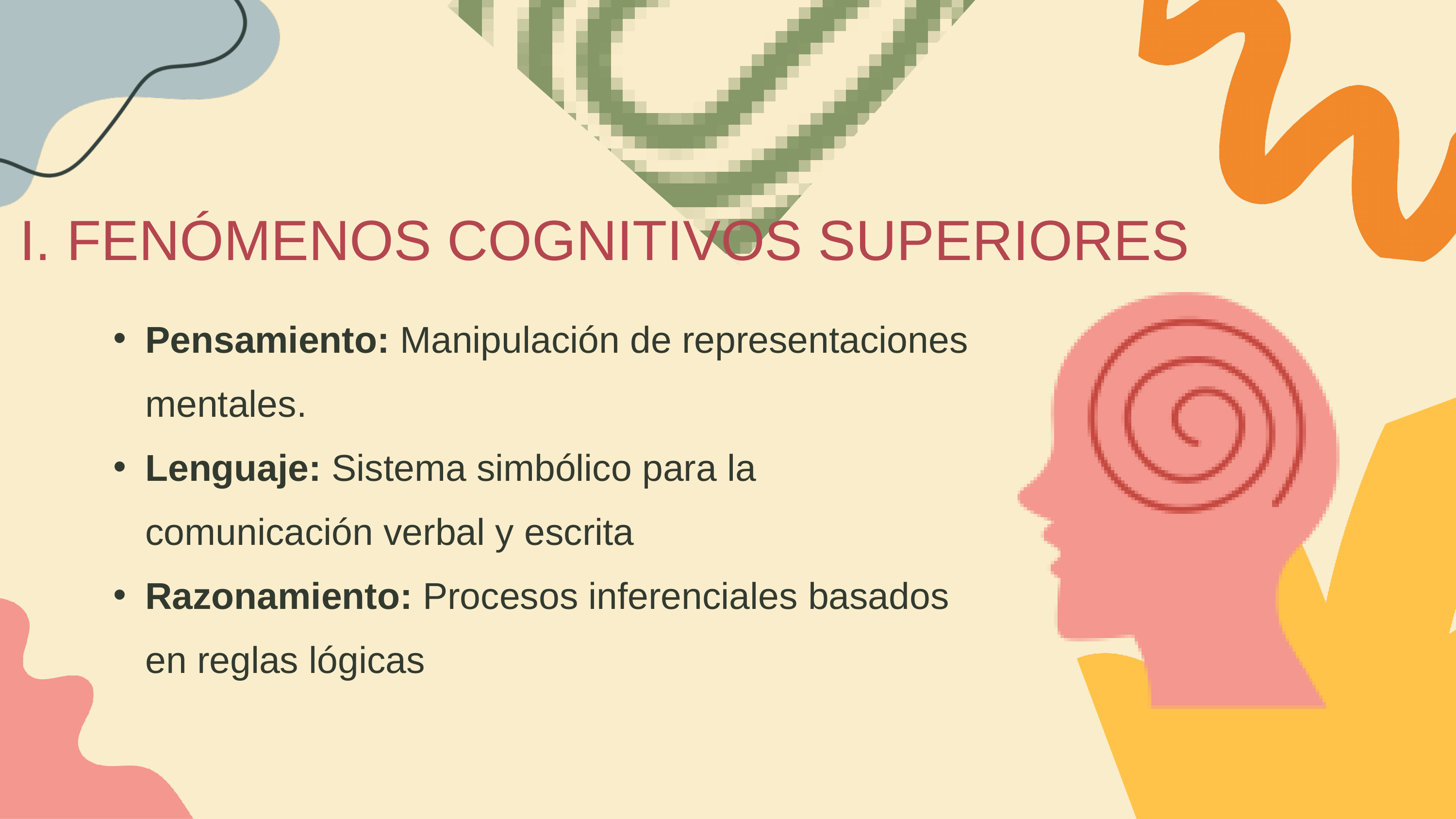

I. FENÓMENOS COGNITIVOS SUPERIORES

Pensamiento: Manipulación de representaciones mentales.
Lenguaje: Sistema simbólico para la comunicación verbal y escrita
Razonamiento: Procesos inferenciales basados en reglas lógicas